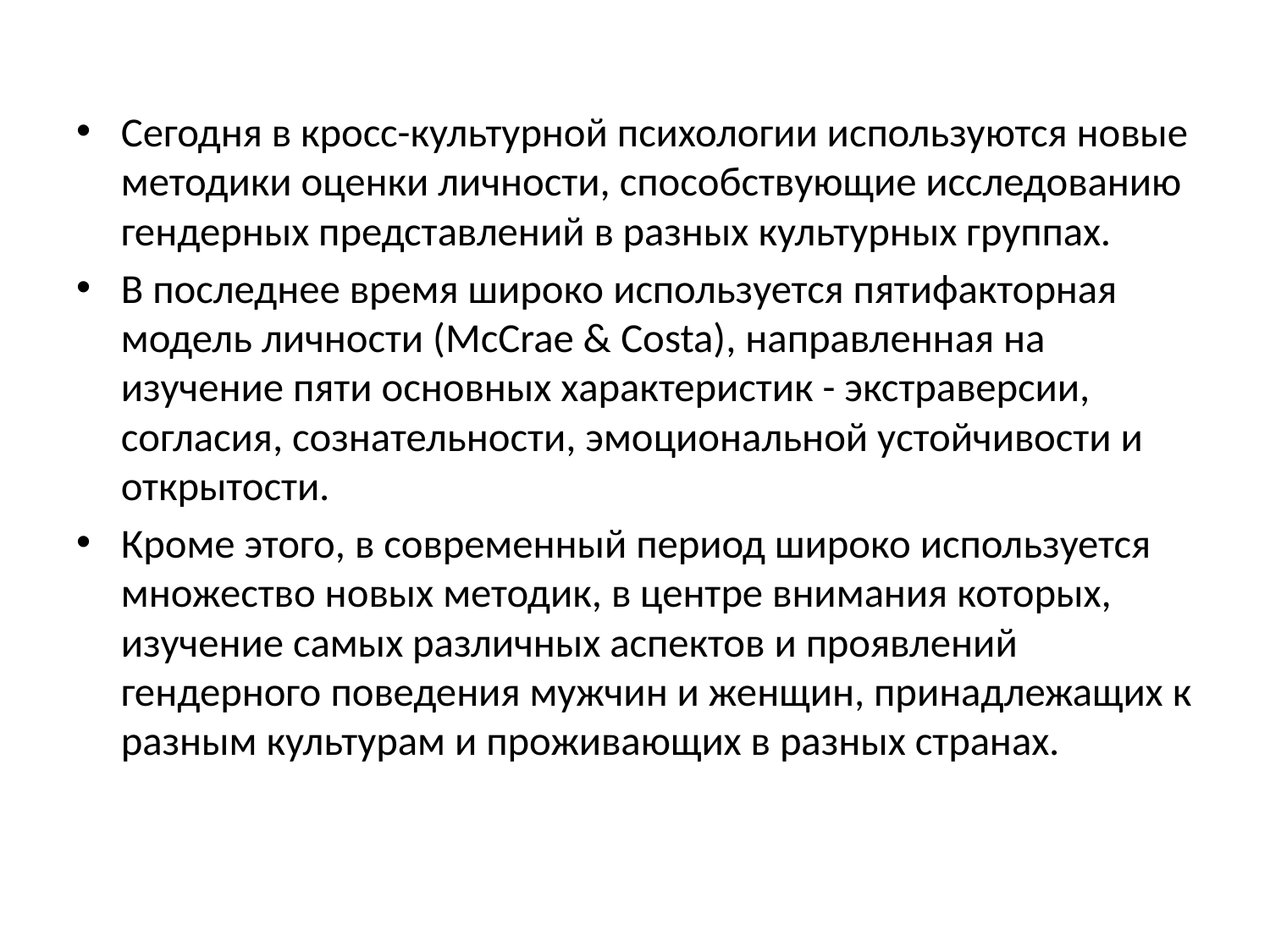

Сегодня в кросс-культурной психологии используются новые методики оценки личности, способствующие исследованию гендерных представлений в разных культурных группах.
В последнее время широко используется пятифакторная модель личности (McCrae & Costa), направленная на изучение пяти основных характеристик - экстраверсии, согласия, сознательности, эмоциональной устойчивости и открытости.
Кроме этого, в современный период широко используется множество новых методик, в центре внимания которых, изучение самых различных аспектов и проявлений гендерного поведения мужчин и женщин, принадлежащих к разным культурам и проживающих в разных странах.